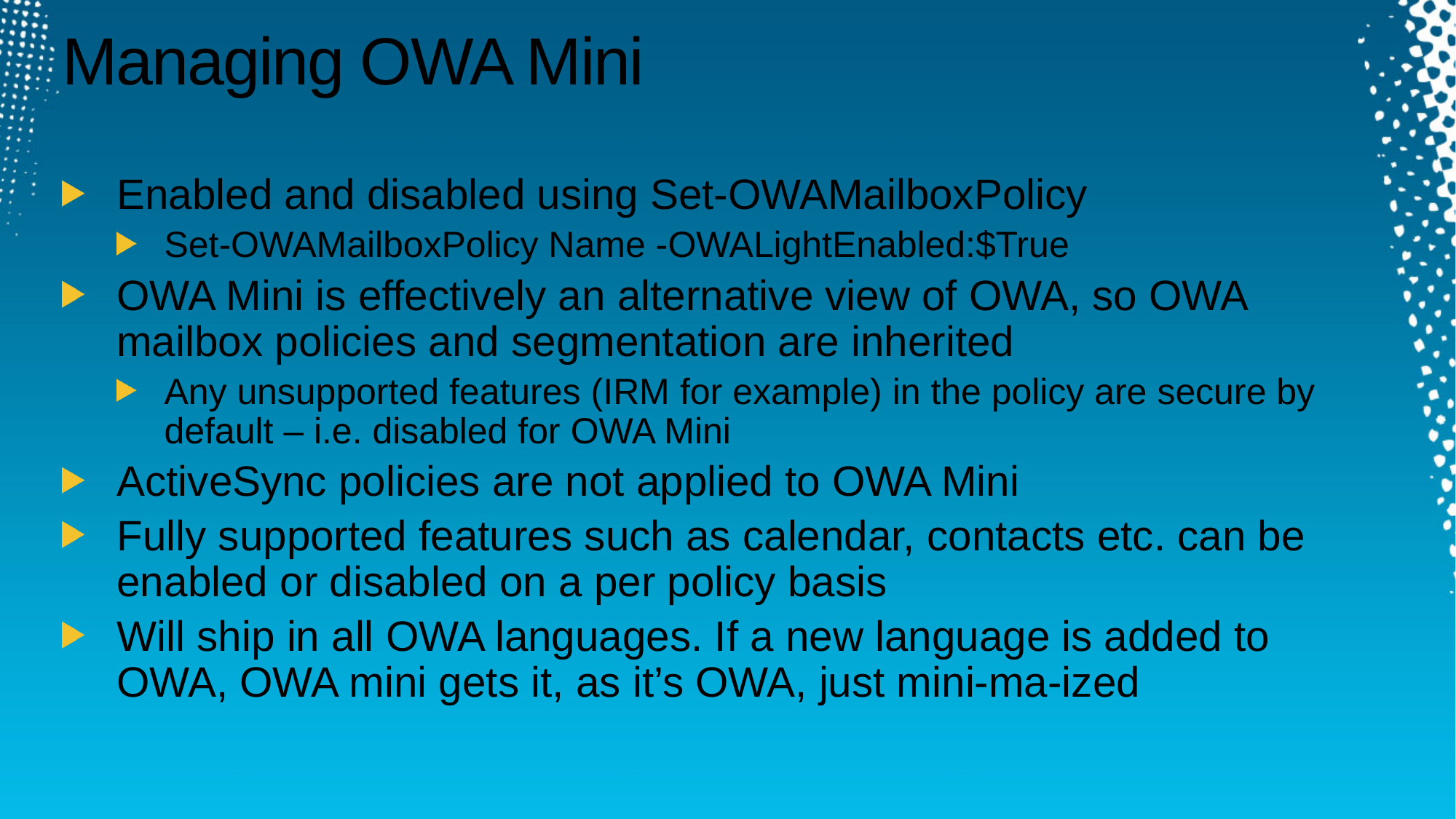

# Managing OWA Mini
Enabled and disabled using Set-OWAMailboxPolicy
Set-OWAMailboxPolicy Name -OWALightEnabled:$True
OWA Mini is effectively an alternative view of OWA, so OWA mailbox policies and segmentation are inherited
Any unsupported features (IRM for example) in the policy are secure by default – i.e. disabled for OWA Mini
ActiveSync policies are not applied to OWA Mini
Fully supported features such as calendar, contacts etc. can be enabled or disabled on a per policy basis
Will ship in all OWA languages. If a new language is added to OWA, OWA mini gets it, as it’s OWA, just mini-ma-ized